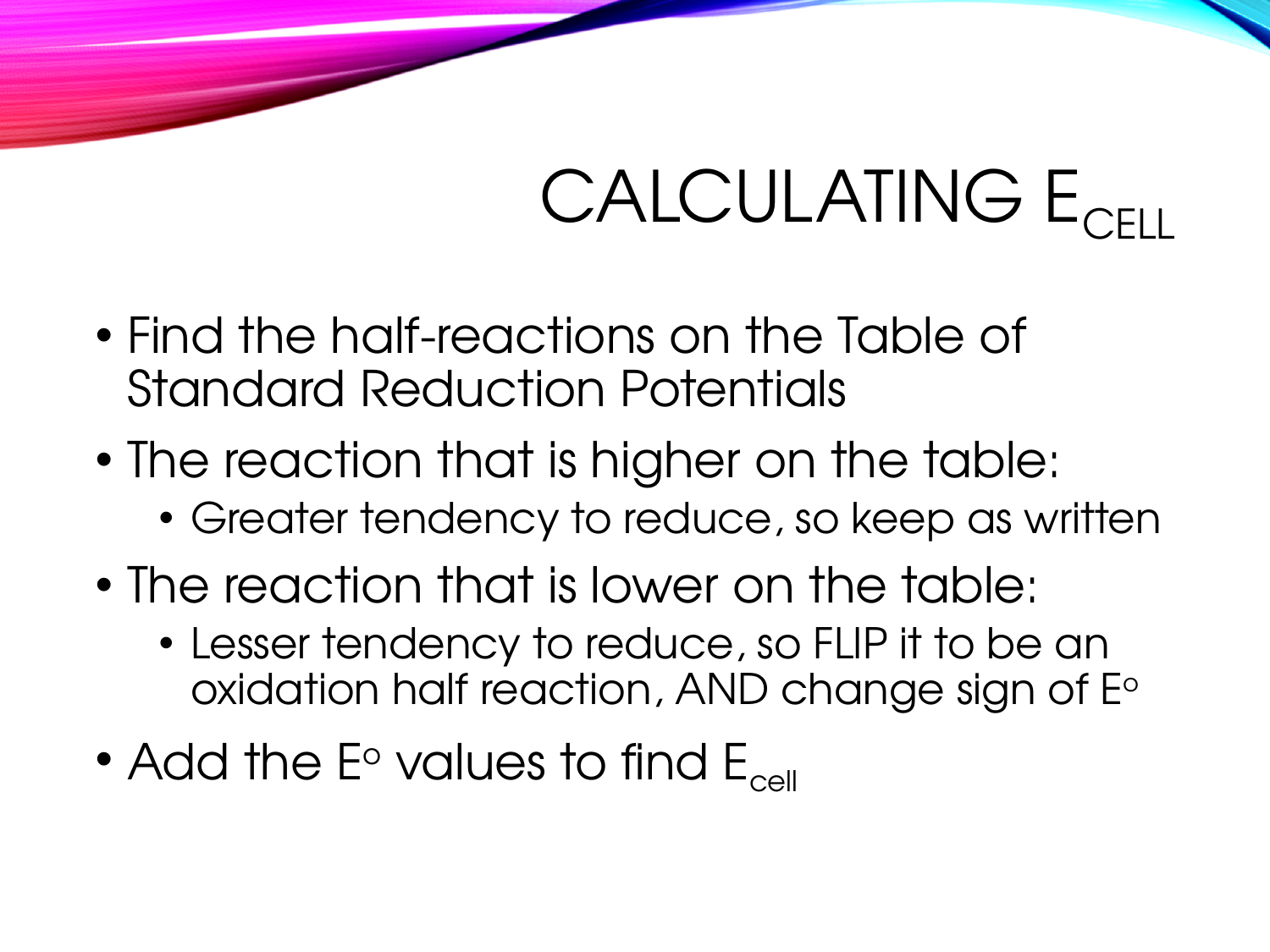

# Calculating Ecell
Find the half-reactions on the Table of Standard Reduction Potentials
The reaction that is higher on the table:
Greater tendency to reduce, so keep as written
The reaction that is lower on the table:
Lesser tendency to reduce, so FLIP it to be an oxidation half reaction, AND change sign of Eo
Add the Eo values to find Ecell